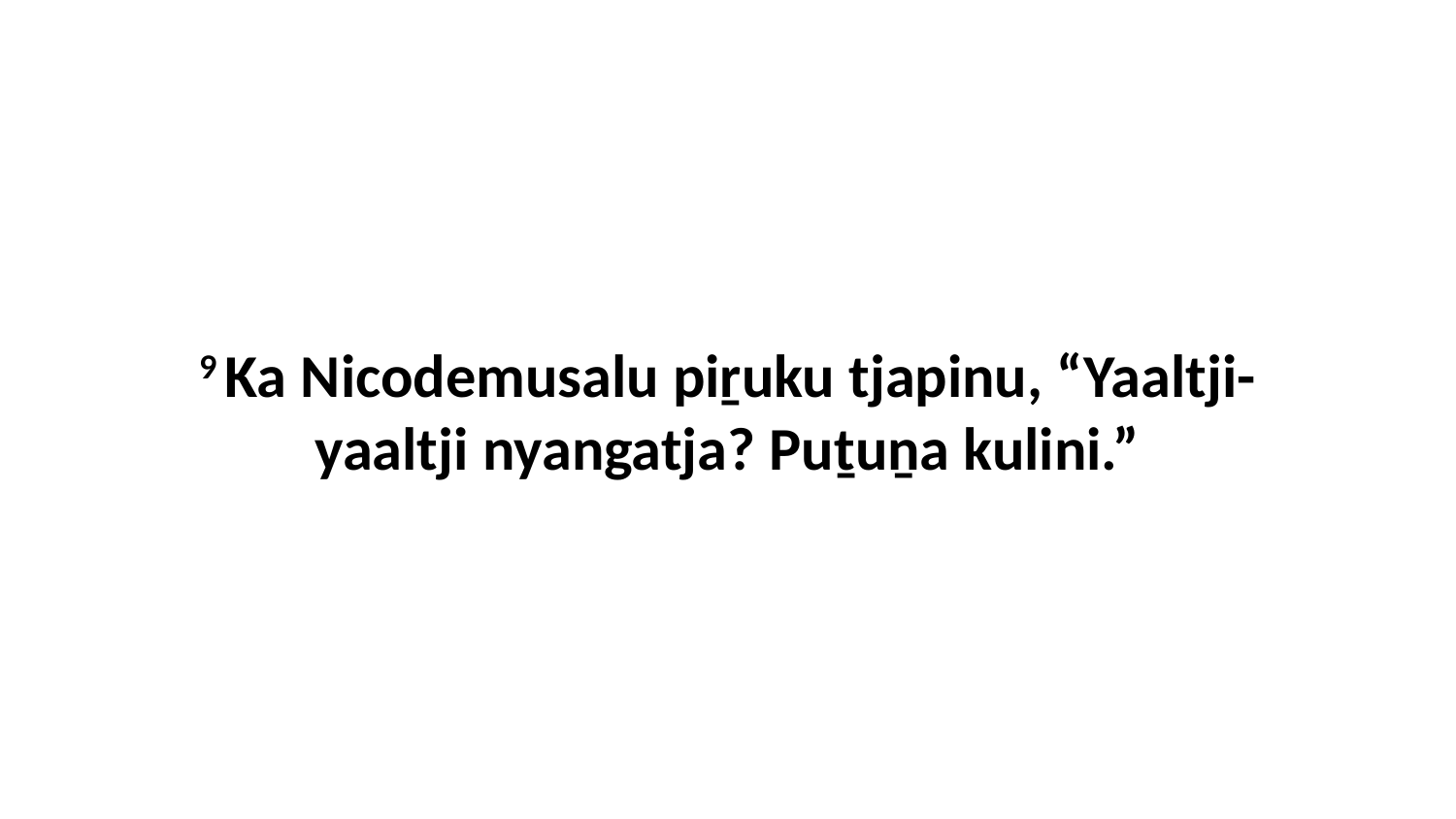

9 Ka Nicodemusalu piṟuku tjapinu, “Yaaltji-yaaltji nyangatja? Puṯuṉa kulini.”